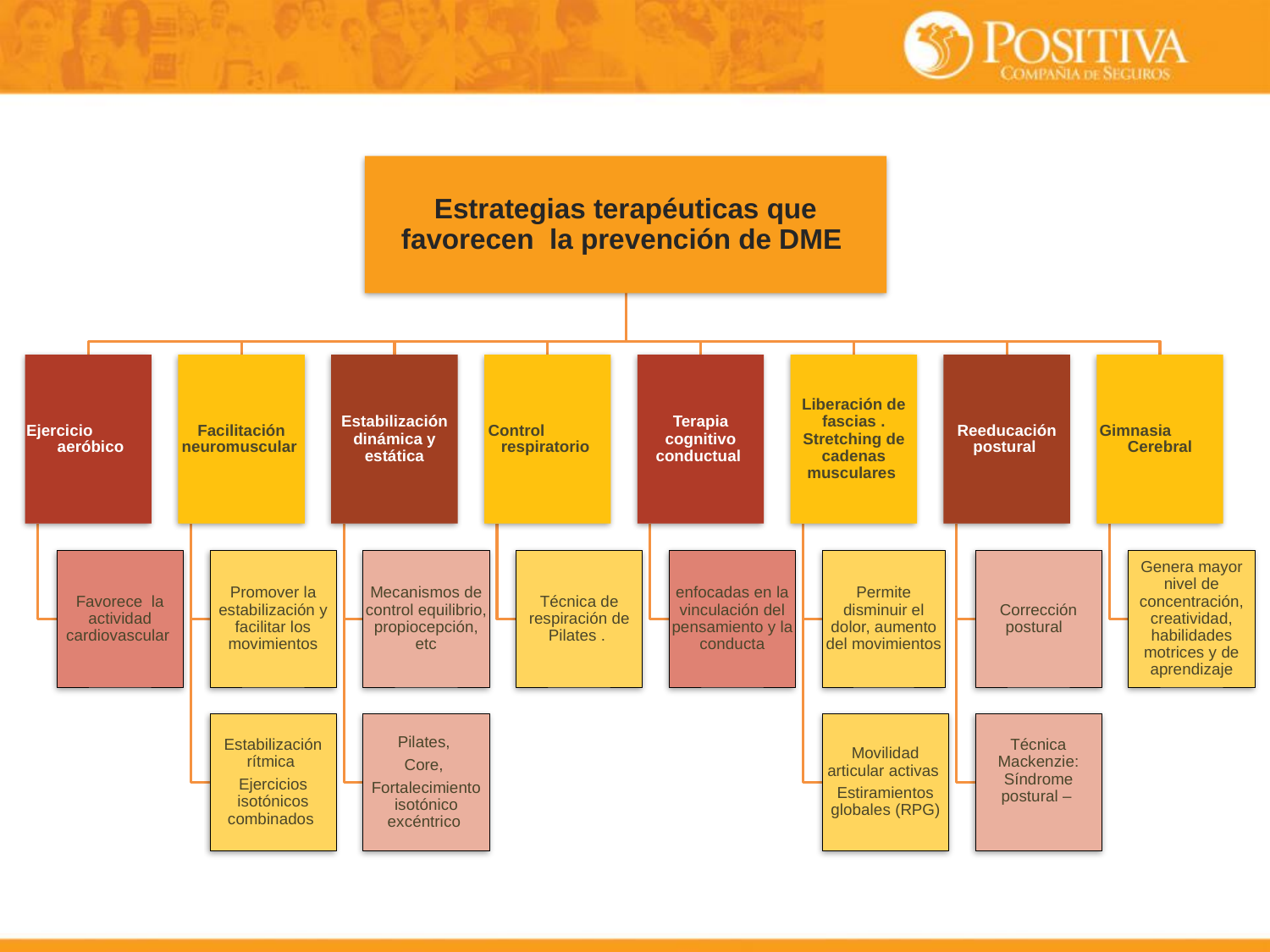

Estrategias terapéuticas que favorecen  la prevención de DME
Ejercicio                aeróbico
Favorece  la actividad cardiovascular
Facilitación neuromuscular
Promover la estabilización y facilitar los movimientos
Estabilización rítmica
Ejercicios isotónicos combinados
Estabilización dinámica y estática
Mecanismos de control equilibrio, propiocepción, etc
Pilates,
Core,
Fortalecimiento isotónico excéntrico
Control               respiratorio
Técnica de respiración de Pilates .
Terapia cognitivo conductual
enfocadas en la vinculación del pensamiento y la conducta
Liberación de fascias . Stretching de cadenas musculares
Permite disminuir el dolor, aumento del movimientos
Movilidad articular activas
Estiramientos globales (RPG)
Reeducación postural
Corrección postural
Técnica Mackenzie: Síndrome postural –

Gimnasia             Cerebral
Genera mayor nivel de concentración, creatividad, habilidades motrices y de aprendizaje